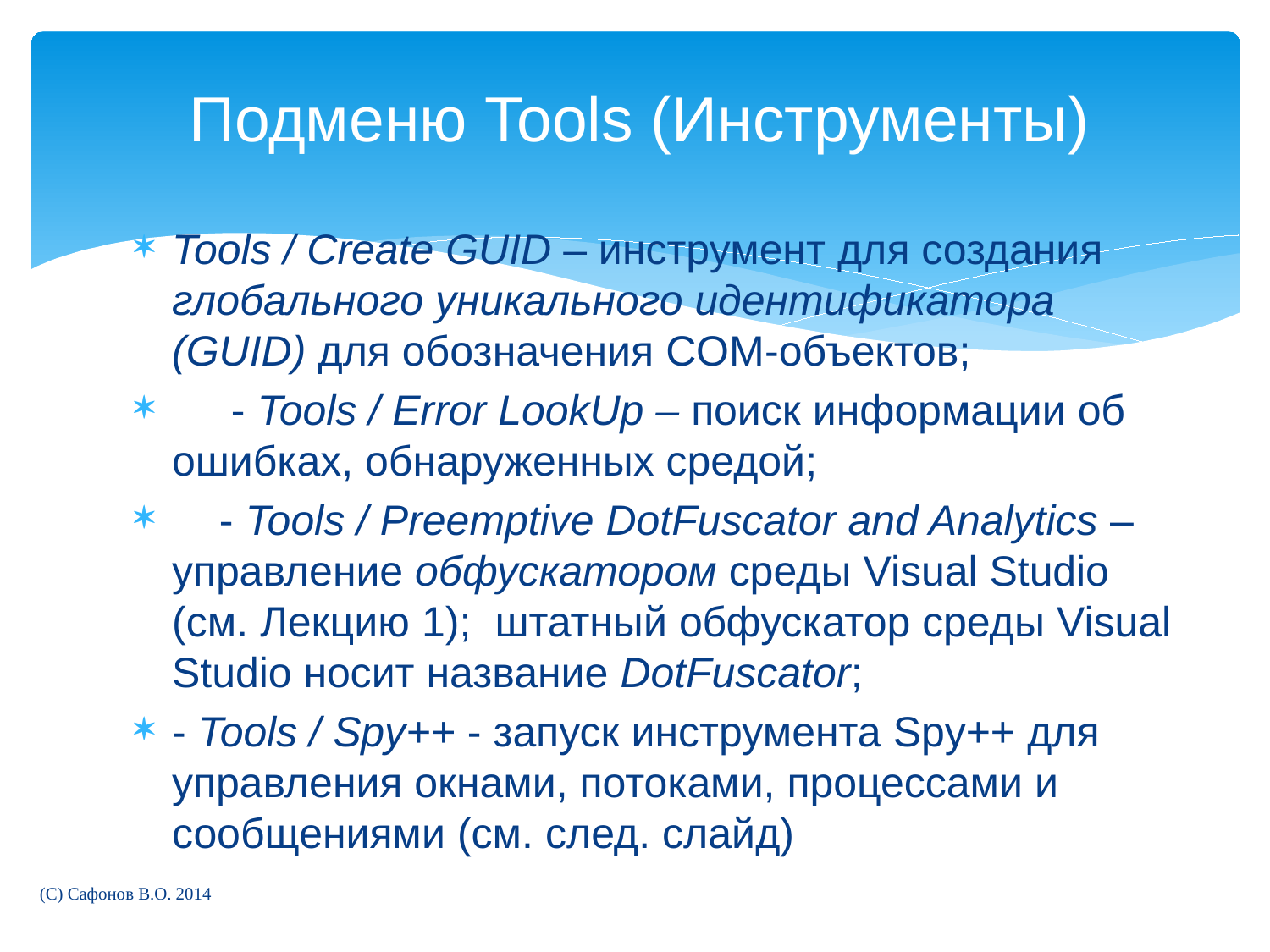

# Подменю Tools (Инструменты)
Tools / Create GUID – инструмент для создания глобального уникального идентификатора (GUID) для обозначения COM-объектов;
     - Tools / Error LookUp – поиск информации об ошибках, обнаруженных средой;
    - Tools / Preemptive DotFuscator and Analytics – управление обфускатором среды Visual Studio (см. Лекцию 1);  штатный обфускатор среды Visual Studio носит название DotFuscator;
- Tools / Spy++ - запуск инструмента Spy++ для управления окнами, потоками, процессами и сообщениями (см. след. слайд)

(C) Сафонов В.О. 2014